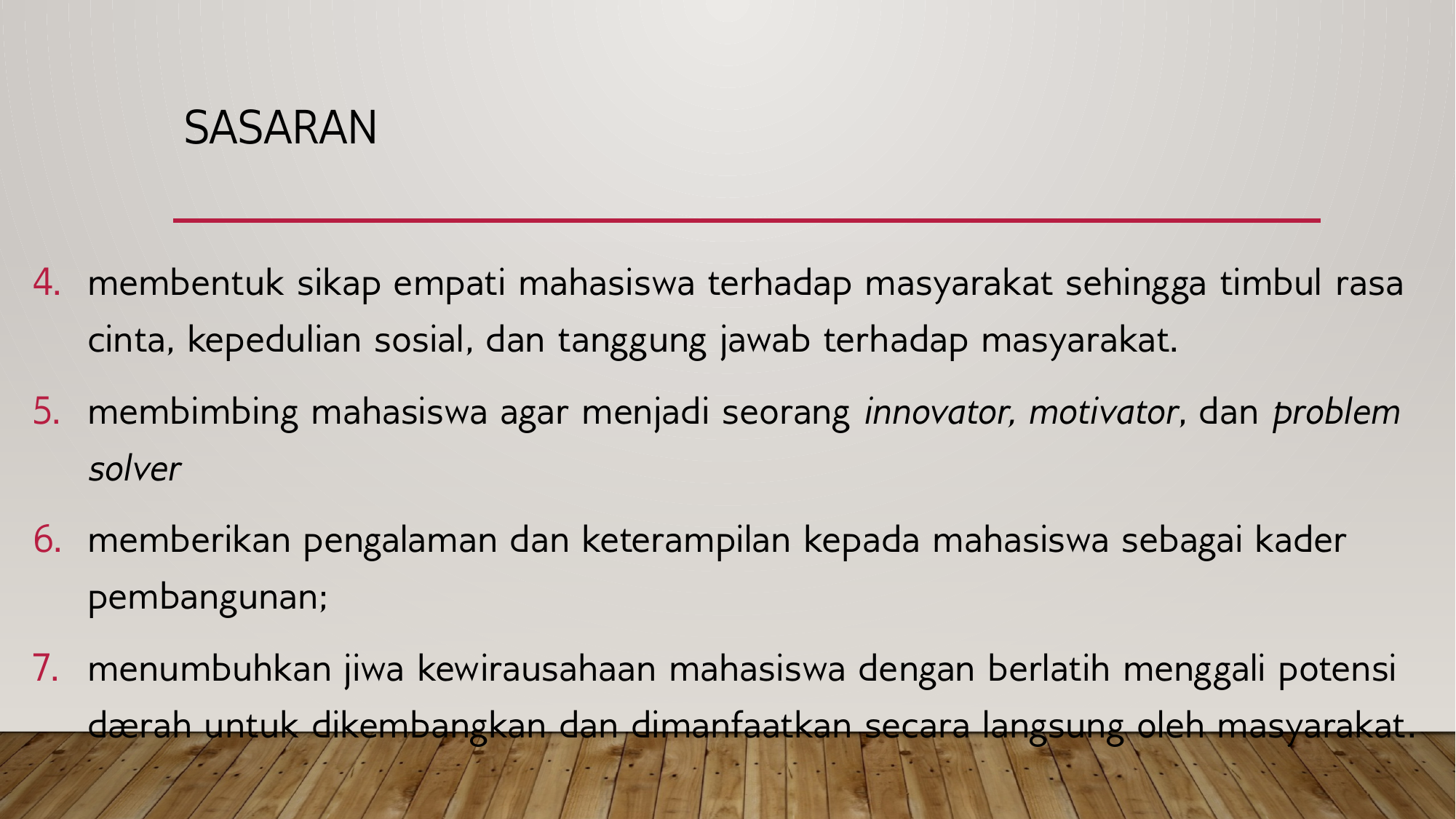

# Sasaran
membentuk sikap empati mahasiswa terhadap masyarakat sehingga timbul rasa cinta, kepedulian sosial, dan tanggung jawab terhadap masyarakat.
membimbing mahasiswa agar menjadi seorang innovator, motivator, dan problem solver
memberikan pengalaman dan keterampilan kepada mahasiswa sebagai kader pembangunan;
menumbuhkan jiwa kewirausahaan mahasiswa dengan berlatih menggali potensi daerah untuk dikembangkan dan dimanfaatkan secara langsung oleh masyarakat.